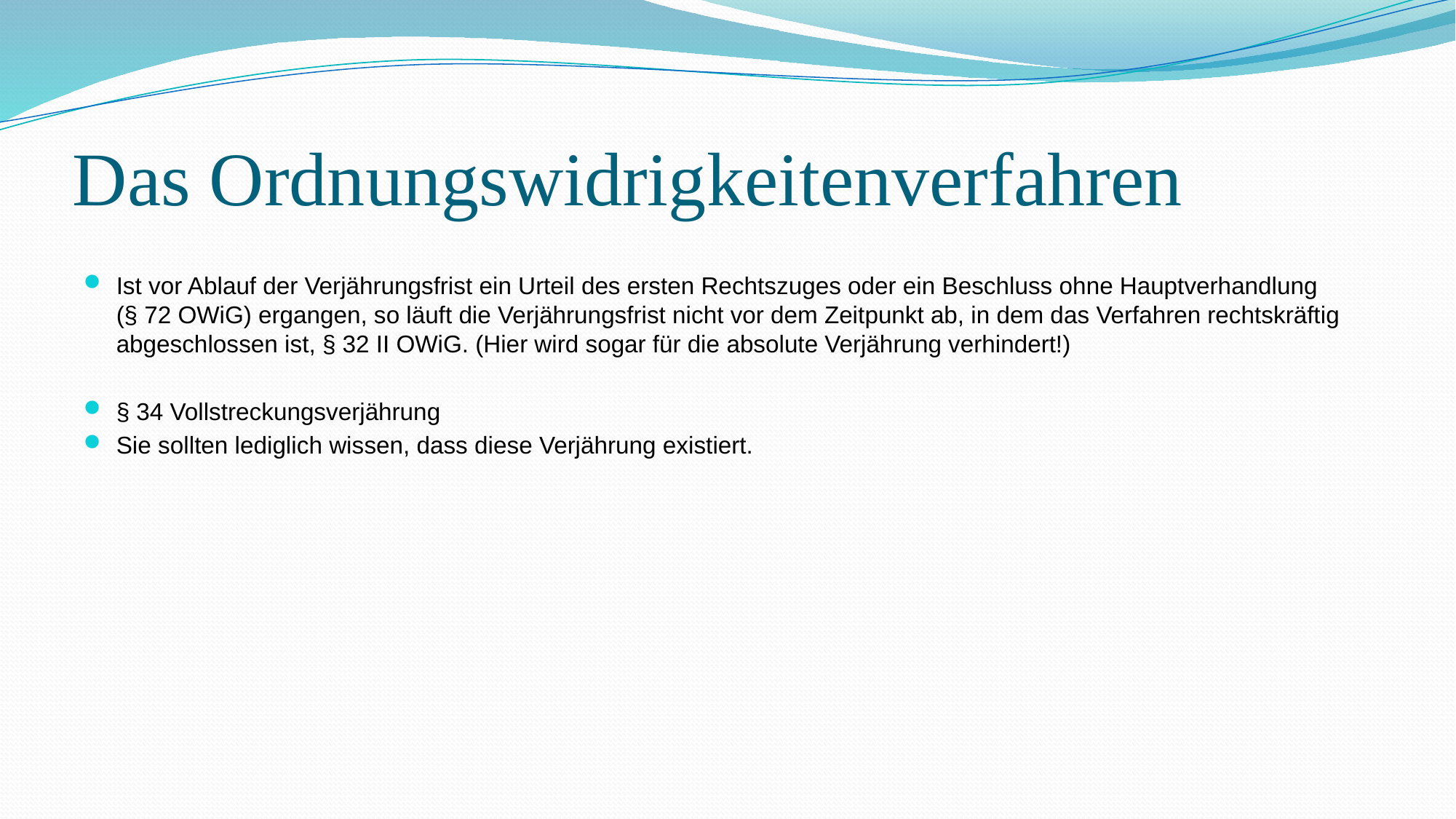

# Das Ordnungswidrigkeitenverfahren

Ist vor Ablauf der Verjährungsfrist ein Urteil des ersten Rechtszuges oder ein Beschluss ohne Hauptverhandlung      (§ 72 OWiG) ergangen, so läuft die Verjährungsfrist nicht vor dem Zeitpunkt ab, in dem das Verfahren rechtskräftig abgeschlossen ist, § 32 II OWiG. (Hier wird sogar für die absolute Verjährung verhindert!)

§ 34 Vollstreckungsverjährung
Sie sollten lediglich wissen, dass diese Verjährung existiert.